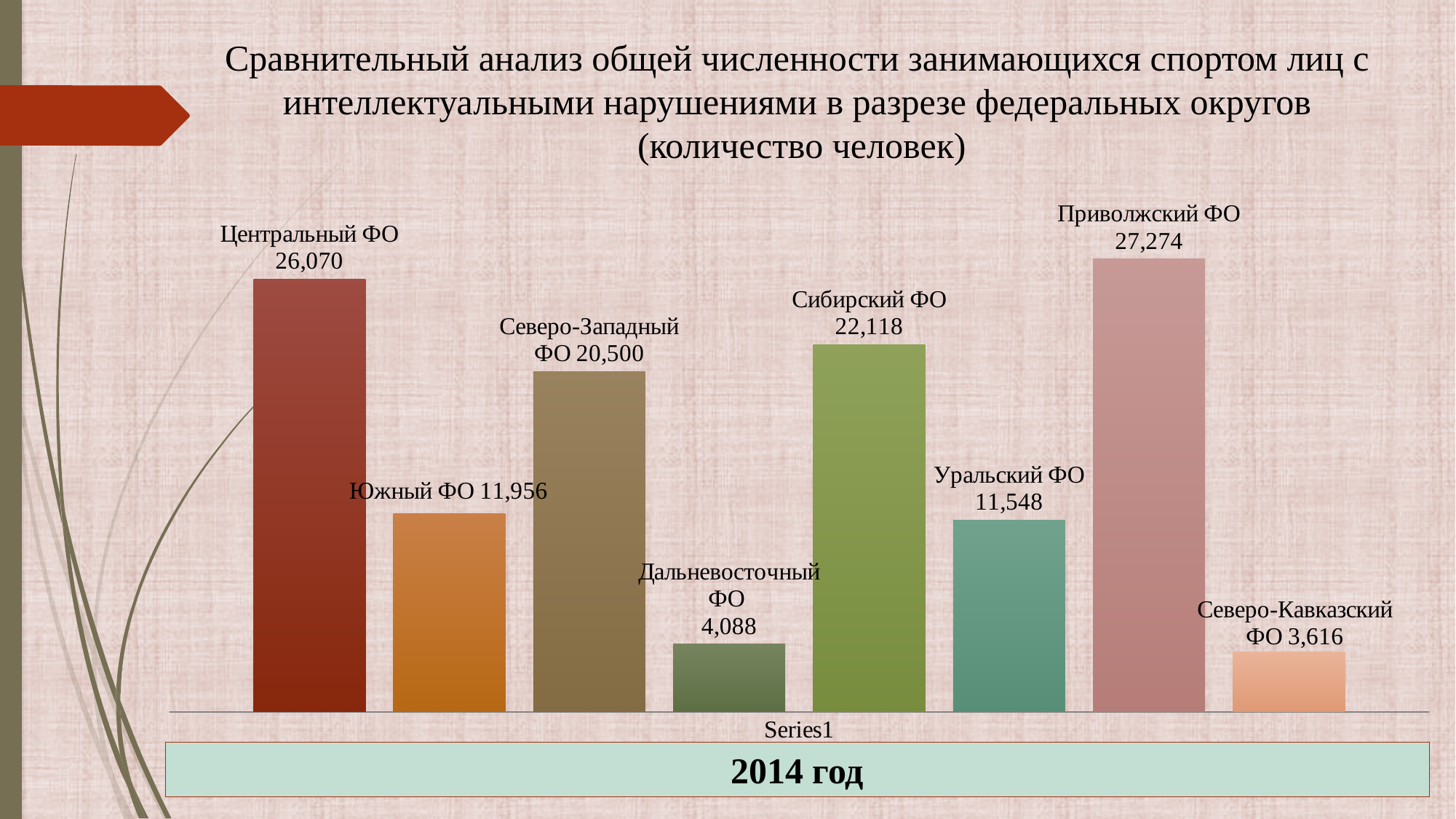

Сравнительный анализ общей численности занимающихся спортом лиц с интеллектуальными нарушениями в разрезе федеральных округов
 (количество человек)

### Chart

| Category | Центральный ФО | Южный ФО | Северо-Западный ФО | Дальневосточный ФО | Сибирский ФО | Уральский ФО | Приволжский ФО | Северо-Кавказский ФО |
|---|---|---|---|---|---|---|---|---|
|  | 26070.0 | 11956.0 | 20500.0 | 4088.0 | 22118.0 | 11548.0 | 27274.0 | 3616.0 |
2014 год